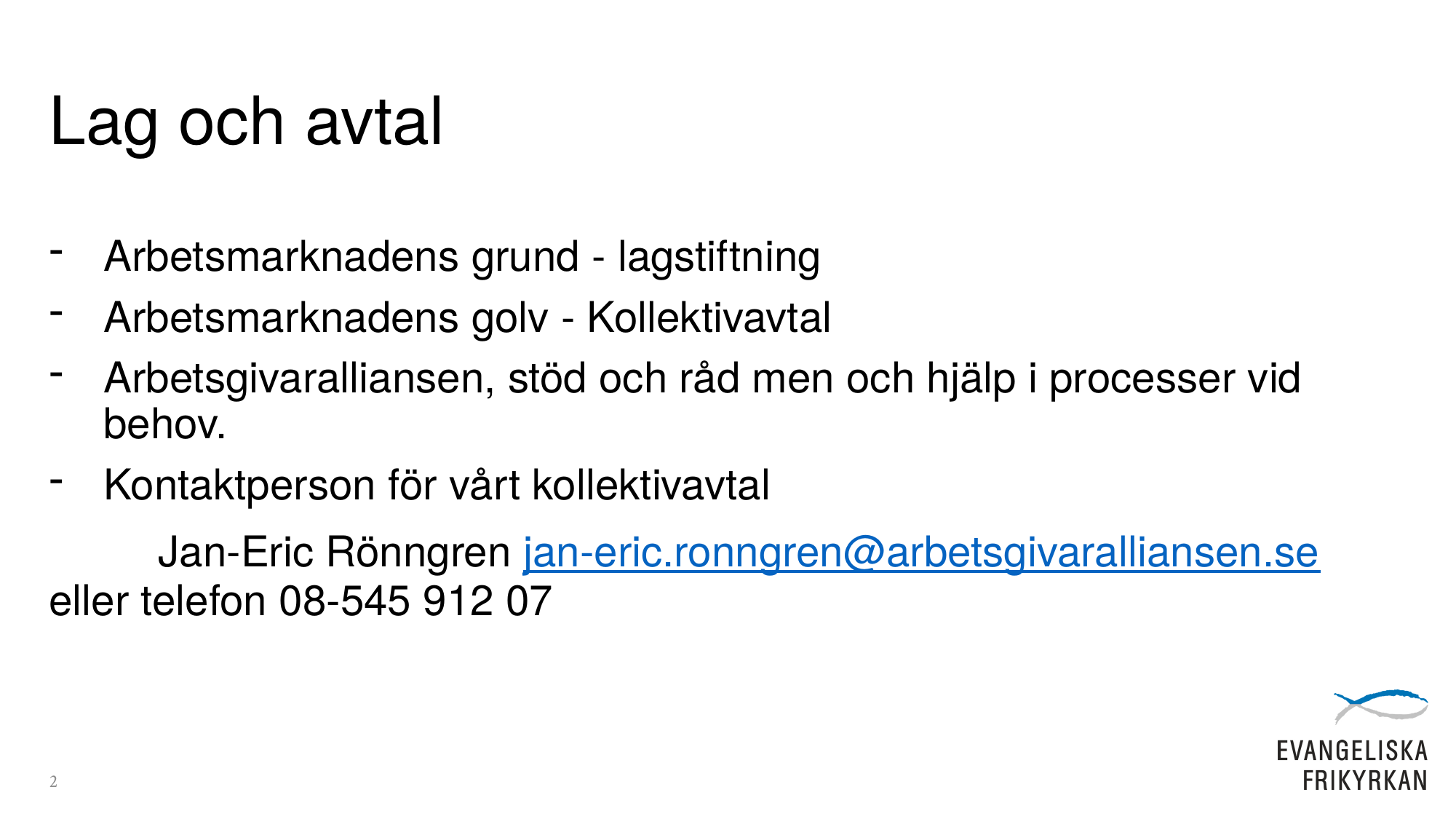

# Lag och avtal
Arbetsmarknadens grund - lagstiftning
Arbetsmarknadens golv - Kollektivavtal
Arbetsgivaralliansen, stöd och råd men och hjälp i processer vid behov.
Kontaktperson för vårt kollektivavtal
	Jan-Eric Rönngren jan-eric.ronngren@arbetsgivaralliansen.se eller telefon 08-545 912 07

2